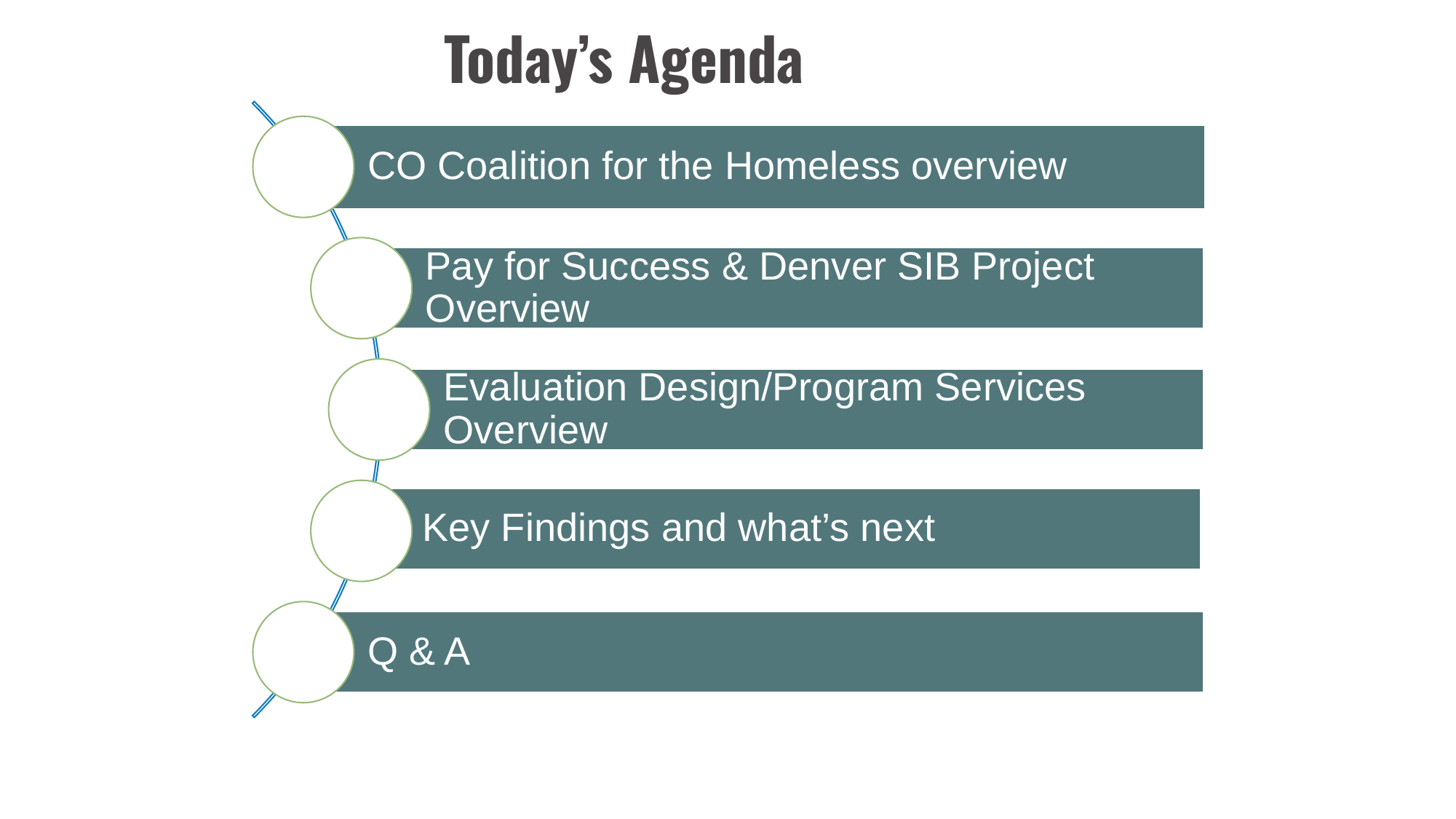

Today’s Agenda
CO Coalition for the Homeless overview
Pay for Success & Denver SIB Project Overview
Evaluation Design/Program Services Overview
Key Findings and what’s next
Q & A